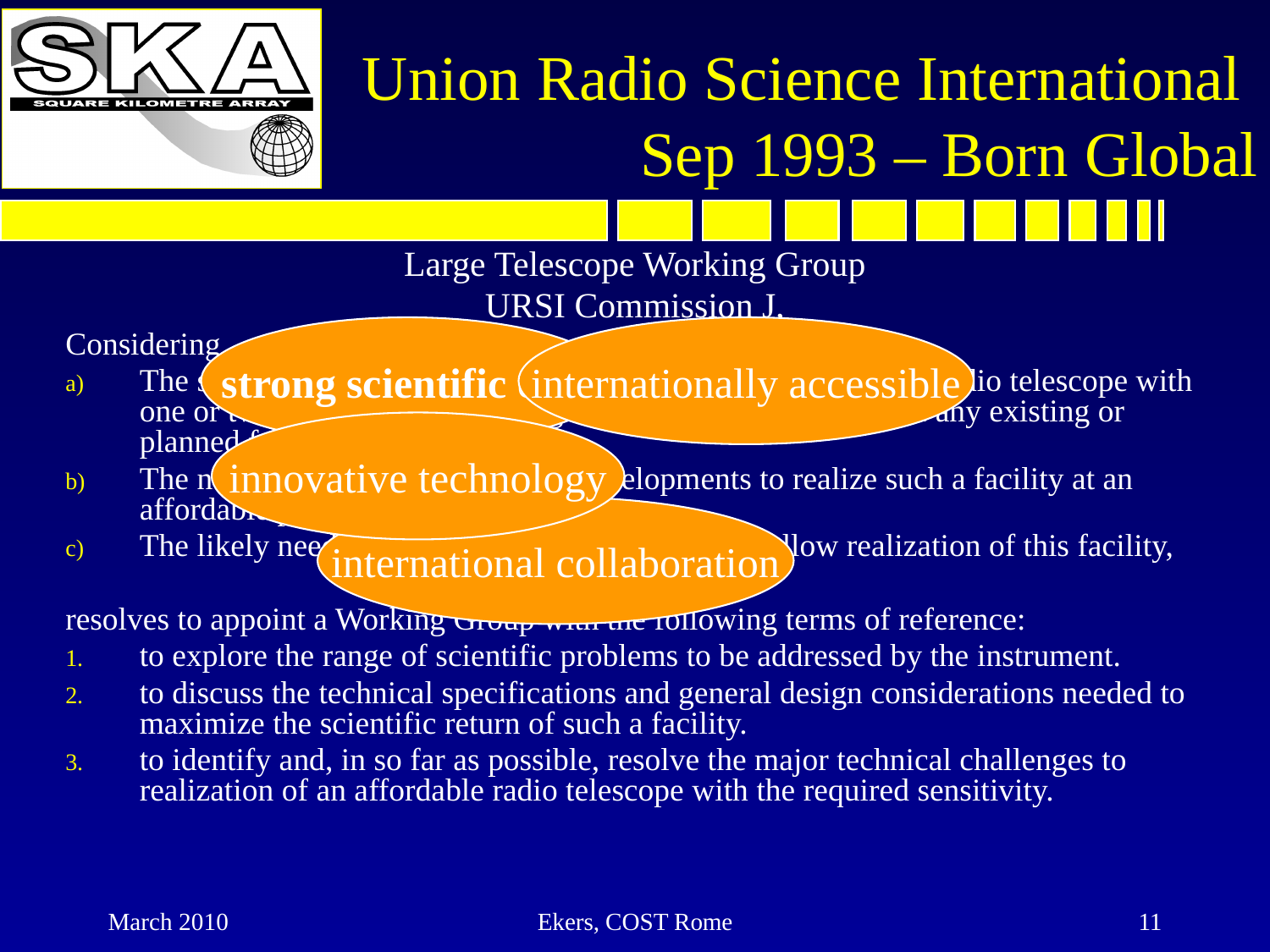

# Union Radio Science International Sep 1993 – Born Global
Large Telescope Working Group
URSI Commission J,
Considering,
The strong scientific case for a new, internationally accessible radio telescope with one or two orders of magnitude greater sensitivity than that of any existing or planned facility;
The need for innovative technical developments to realize such a facility at an affordable price;
The likely need for international collaboration to allow realization of this facility,

resolves to appoint a Working Group with the following terms of reference:
to explore the range of scientific problems to be addressed by the instrument.
to discuss the technical specifications and general design considerations needed to maximize the scientific return of such a facility.
to identify and, in so far as possible, resolve the major technical challenges to realization of an affordable radio telescope with the required sensitivity.
strong scientific case
internationally accessible
innovative technology
international collaboration
March 2010
Ekers, COST Rome
11